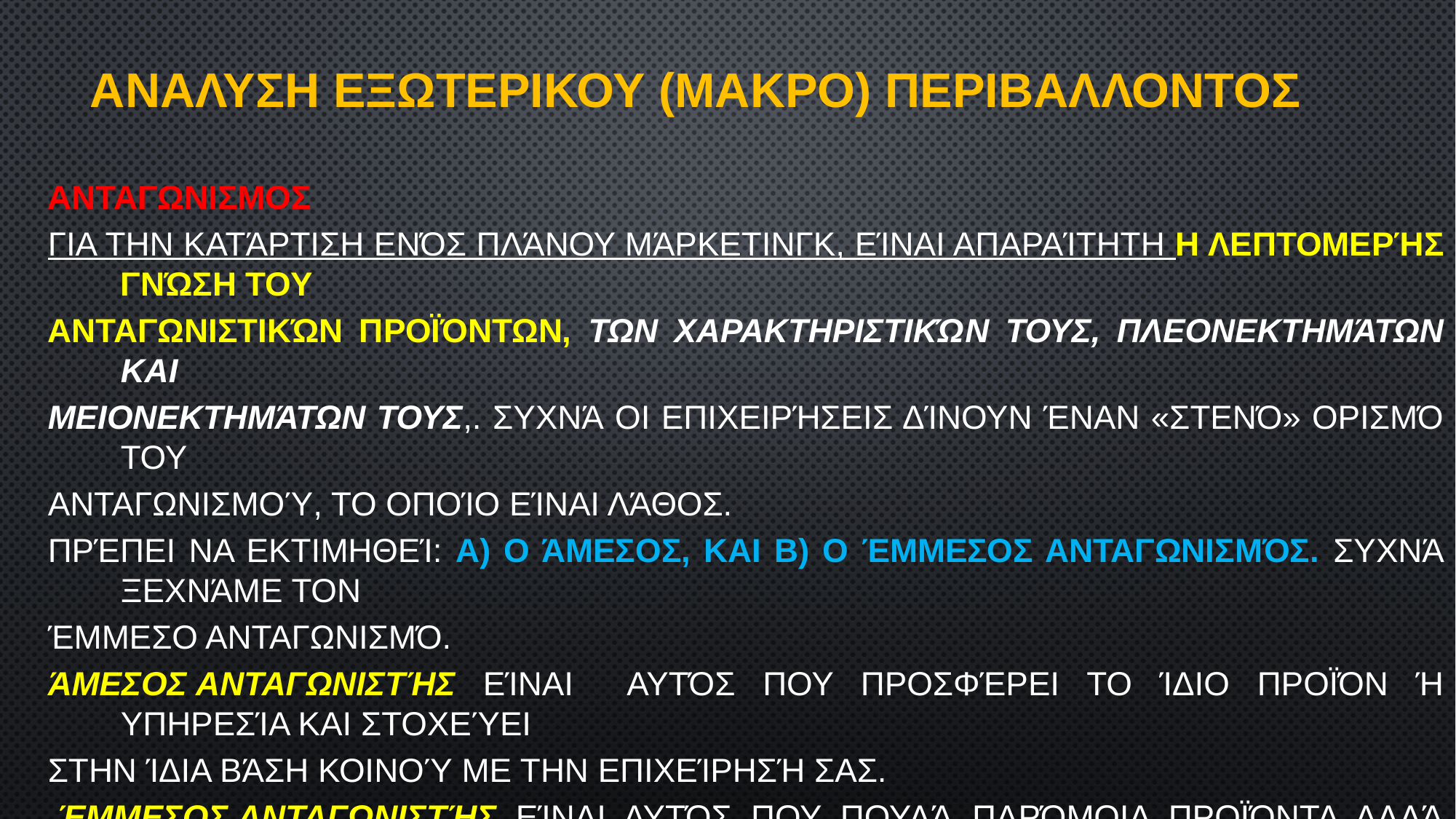

# ΑΝΑΛΥΣΗ ΕΞΩΤΕΡΙΚΟΥ (ΜΑΚΡΟ) ΠΕΡΙΒΑΛΛΟΝΤΟΣ
Ανταγωνισμοσ
για την κατάρτιση ενόσ πλάνου μάρκετινγκ, είναι απαραίτητη η λεπτομερήσ γνώση του
ανταγωνιστικών προϊόντων, των χαρακτηριστικών τουσ, πλεονεκτημάτων και
μειονεκτημάτων τουσ,. Συχνά οι επιχειρήσεις δίνουν έναν «στενό» ορισμό του
ανταγωνισμού, το οποίο είναι λάθοσ.
Πρέπει να εκτιμηθεί: α) ο άμεσοσ, και β) ο έμμεσοσ ανταγωνισμόσ. Συχνά ξεχνάμε τον
έμμεσο ανταγωνισμό.
Άμεσος ανταγωνιστής είναι  αυτόσ που προσφέρει το ίδιο προϊόν ή υπηρεσία και στοχεύει
στην ίδια βάση κοινού με την επιχείρησή σασ.
 Έμμεσος ανταγωνιστής είναι αυτόσ που πουλά παρόμοια προϊόντα αλλά στοχεύει σε
διαφορετικό τομέα κοινού ή πουλά διαφορετικά προϊόντα και υπηρεσίες αλλά μοιράζεται την
πελατειακή σασ βάση.